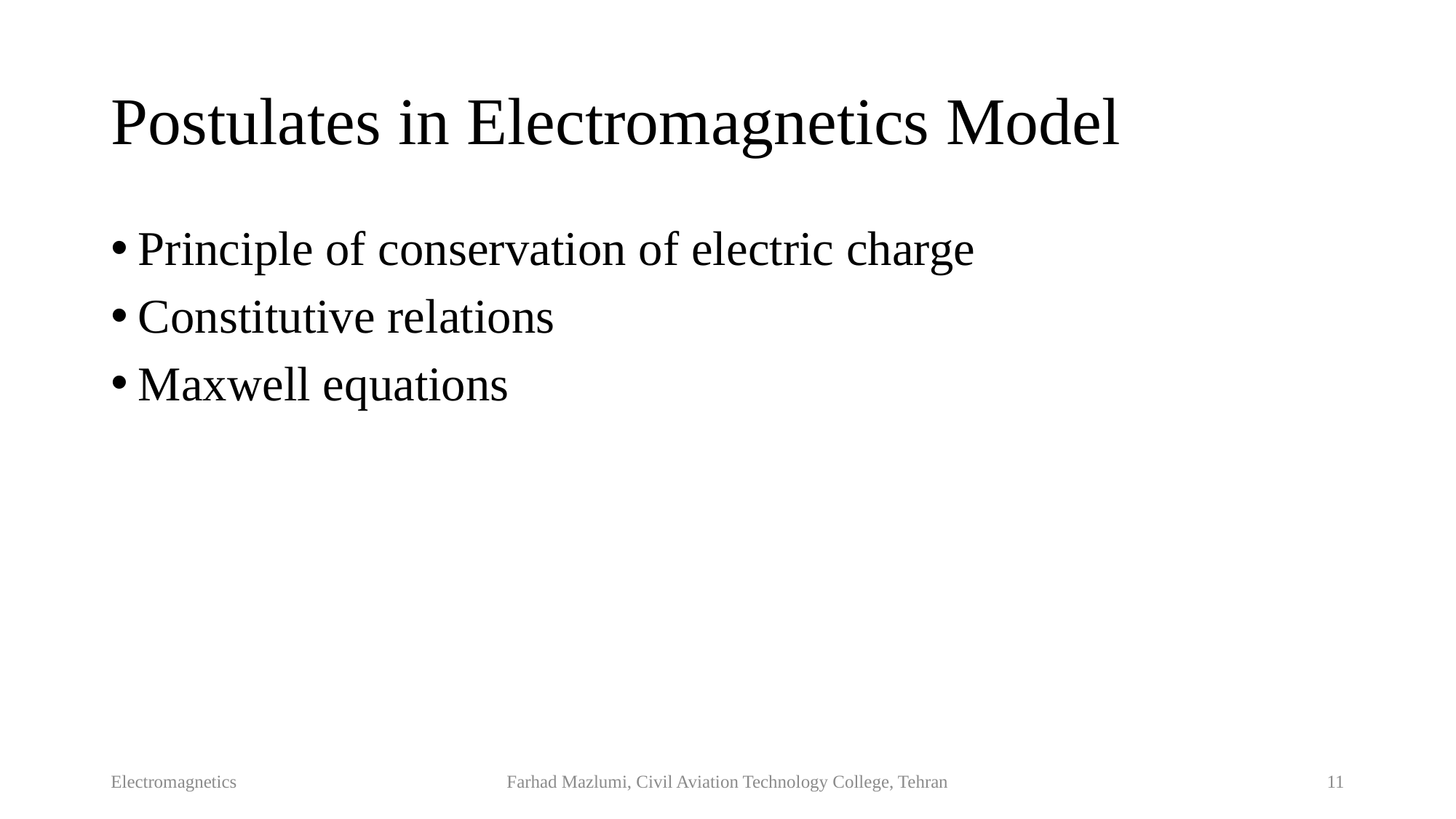

# Postulates in Electromagnetics Model
Principle of conservation of electric charge
Constitutive relations
Maxwell equations

Electromagnetics
Farhad Mazlumi, Civil Aviation Technology College, Tehran
11